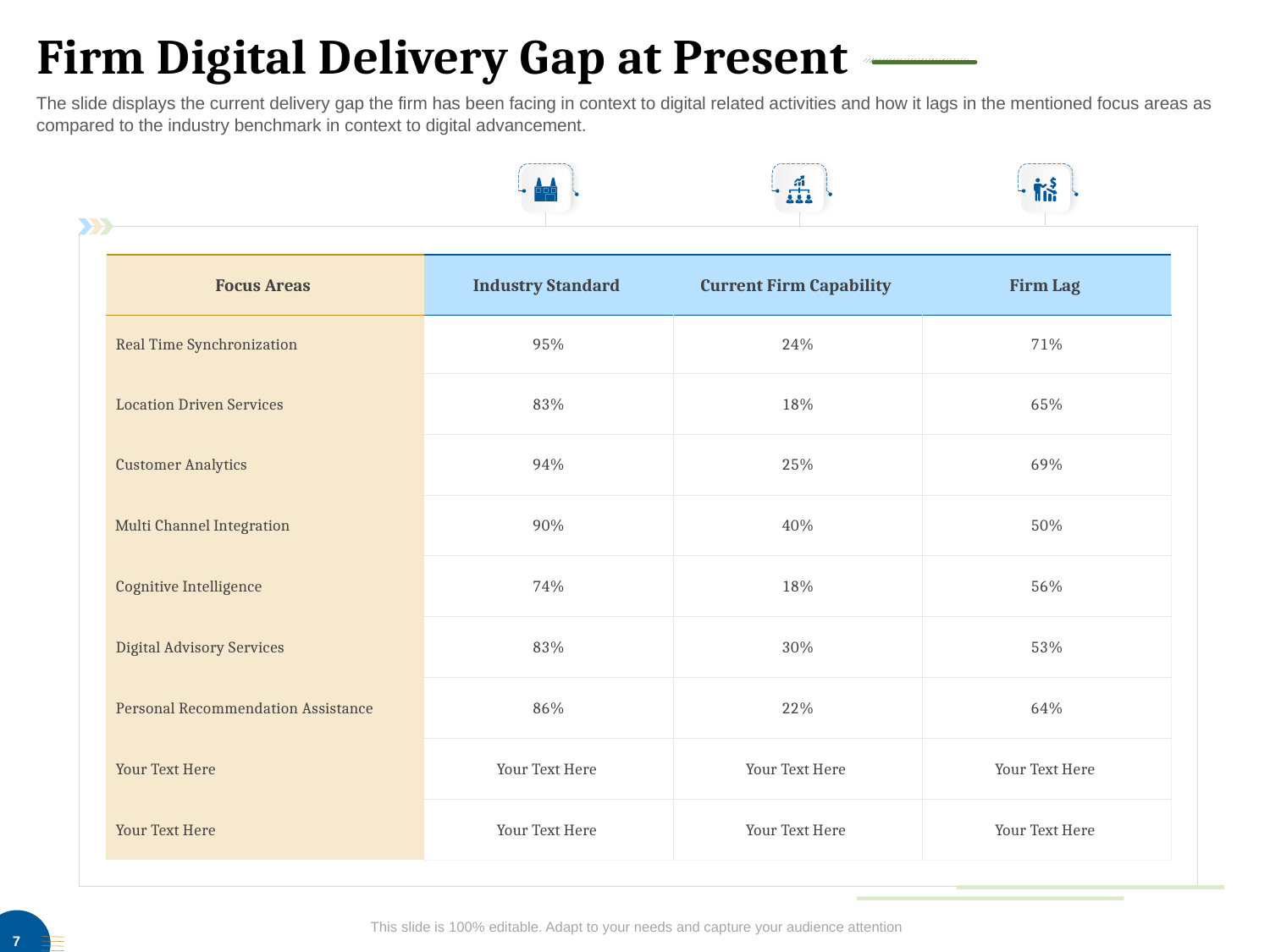

# Firm Digital Delivery Gap at Present

The slide displays the current delivery gap the firm has been facing in context to digital related activities and how it lags in the mentioned focus areas as compared to the industry benchmark in context to digital advancement.

| Focus Areas | Industry Standard | Current Firm Capability | Firm Lag |
| --- | --- | --- | --- |
| Real Time Synchronization | 95% | 24% | 71% |
| Location Driven Services | 83% | 18% | 65% |
| Customer Analytics | 94% | 25% | 69% |
| Multi Channel Integration | 90% | 40% | 50% |
| Cognitive Intelligence | 74% | 18% | 56% |
| Digital Advisory Services | 83% | 30% | 53% |
| Personal Recommendation Assistance | 86% | 22% | 64% |
| Your Text Here | Your Text Here | Your Text Here | Your Text Here |
| Your Text Here | Your Text Here | Your Text Here | Your Text Here |
This slide is 100% editable. Adapt to your needs and capture your audience attention
7